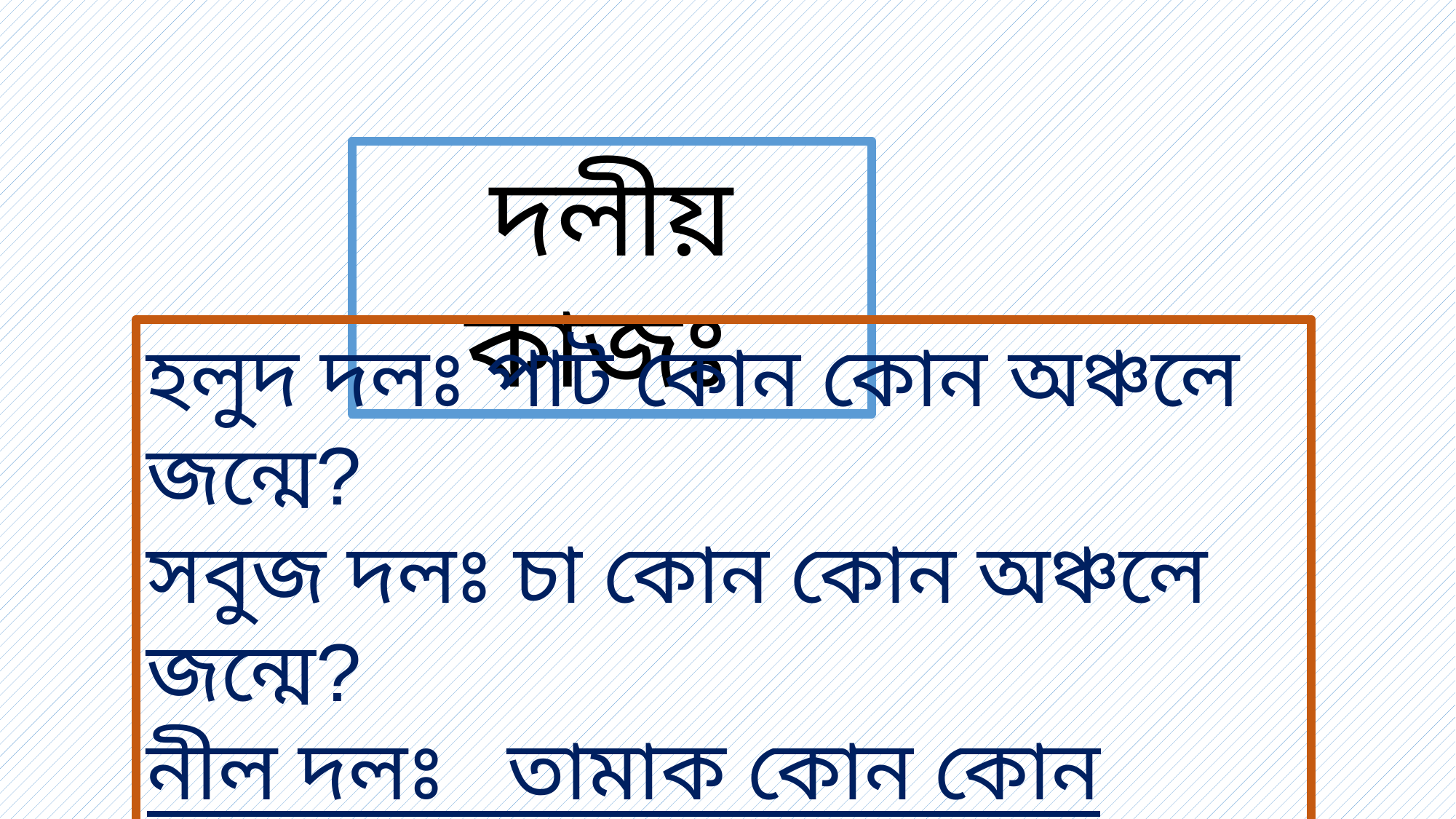

দলীয় কাজঃ
হলুদ দলঃ পাট কোন কোন অঞ্চলে জন্মে?
সবুজ দলঃ চা কোন কোন অঞ্চলে জন্মে?
নীল দলঃ   তামাক কোন কোন অঞ্চলে জন্মে?